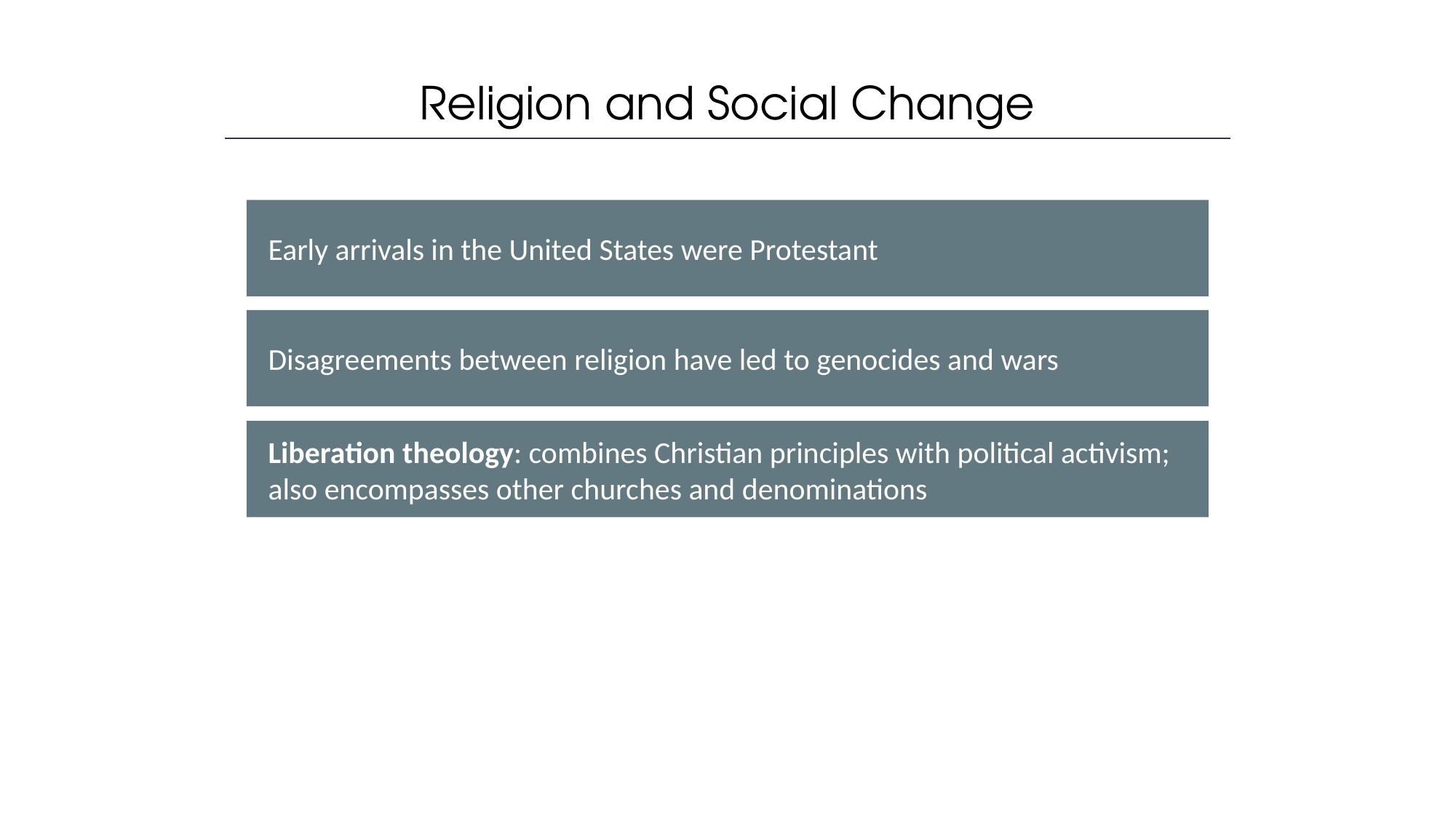

Religion and Social Change
HAWKES LEARNING

Early arrivals in the United States were Protestant

Disagreements between religion have led to genocides and wars

Liberation theology: combines Christian principles with political activism; also encompasses other churches and denominations